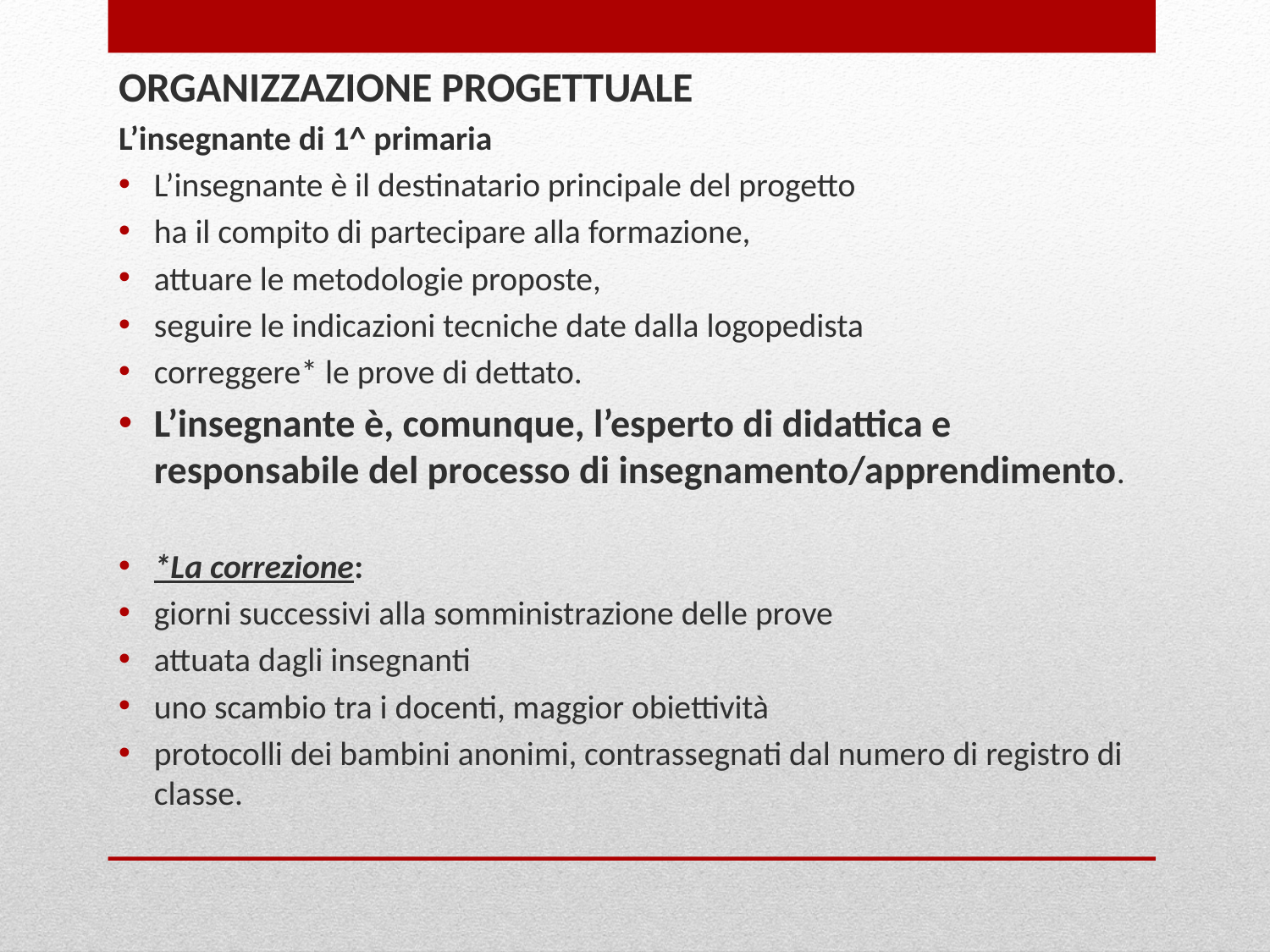

ORGANIZZAZIONE PROGETTUALE
L’insegnante di 1^ primaria
L’insegnante è il destinatario principale del progetto
ha il compito di partecipare alla formazione,
attuare le metodologie proposte,
seguire le indicazioni tecniche date dalla logopedista
correggere* le prove di dettato.
L’insegnante è, comunque, l’esperto di didattica e responsabile del processo di insegnamento/apprendimento.

*La correzione:
giorni successivi alla somministrazione delle prove
attuata dagli insegnanti
uno scambio tra i docenti, maggior obiettività
protocolli dei bambini anonimi, contrassegnati dal numero di registro di classe.